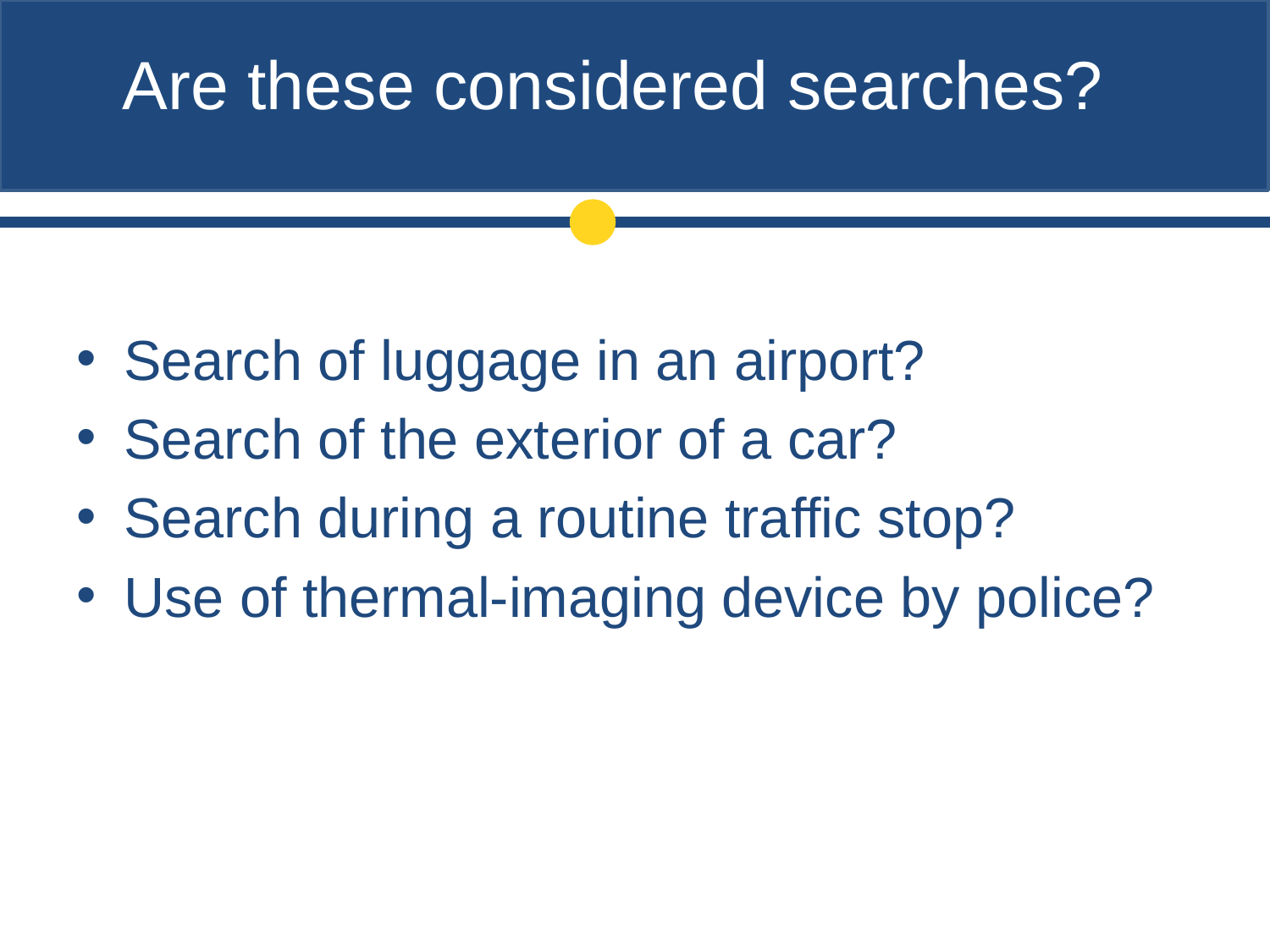

# Are these considered searches?
Search of luggage in an airport?
Search of the exterior of a car?
Search during a routine traffic stop?
Use of thermal-imaging device by police?